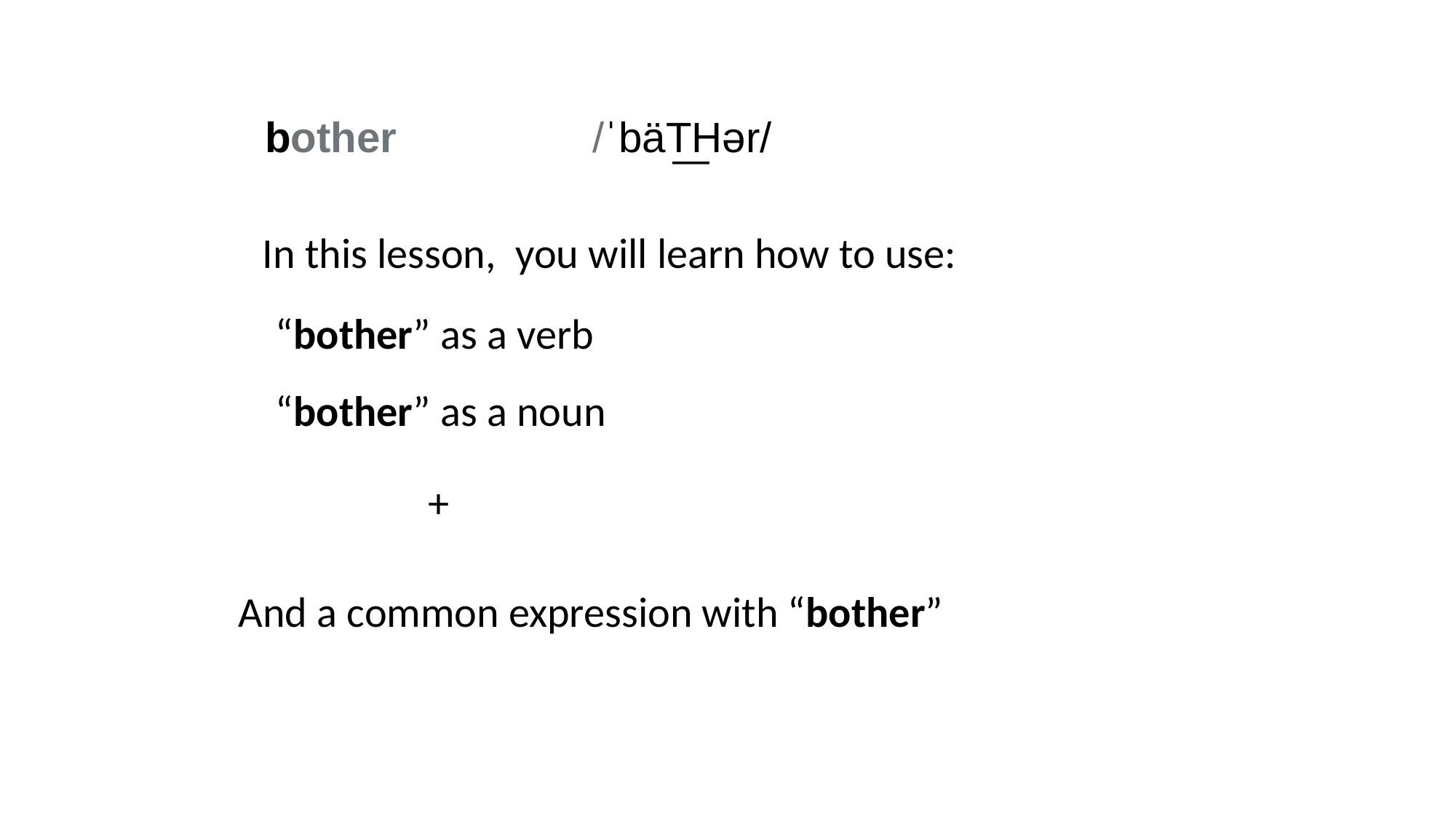

bother		/ˈbäT͟Hər/
In this lesson,  you will learn how to use:
“bother” as a verb
“bother” as a noun
+
And a common expression with “bother”